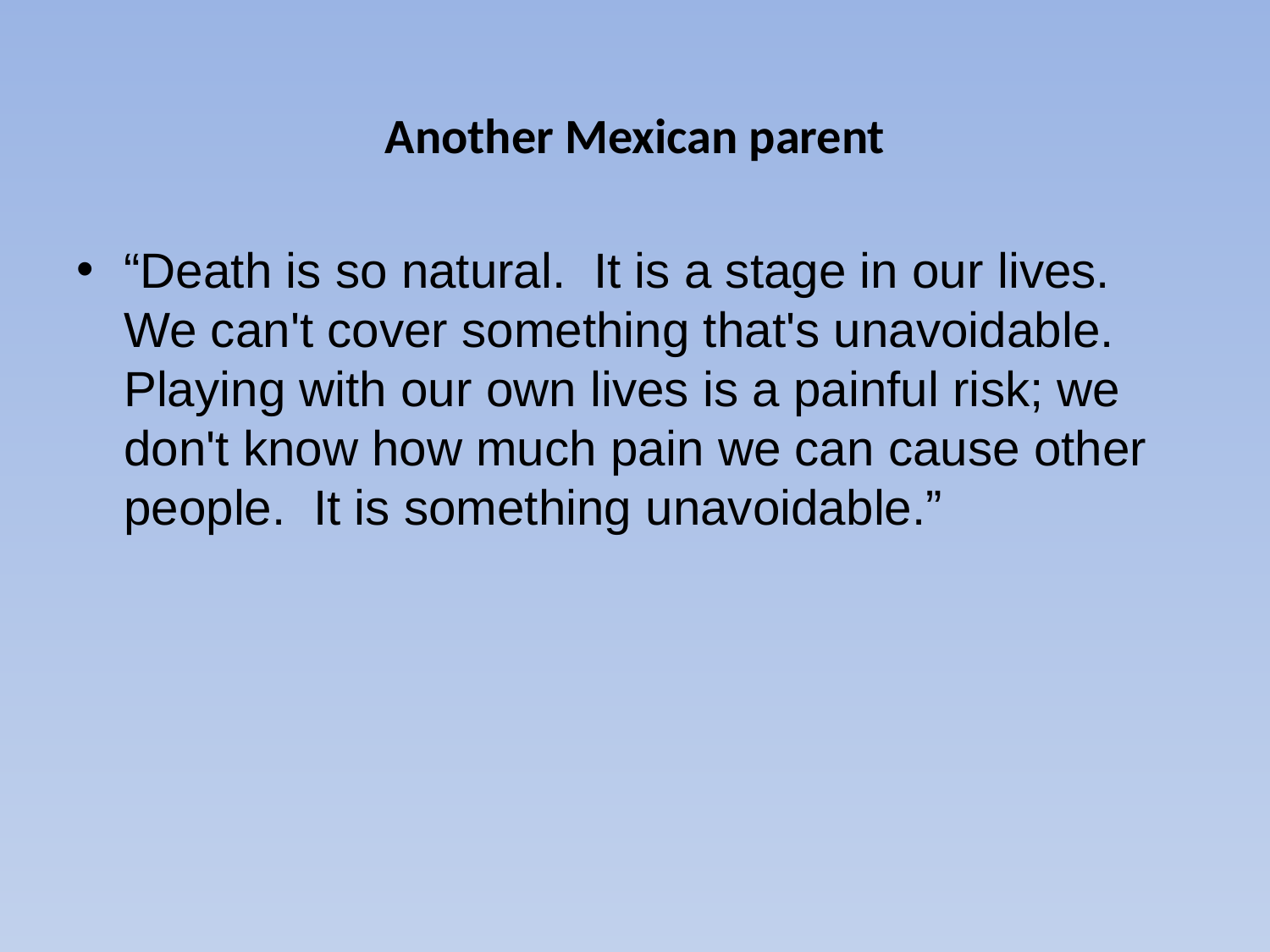

# Another Mexican parent
“Death is so natural.  It is a stage in our lives.  We can't cover something that's unavoidable.  Playing with our own lives is a painful risk; we don't know how much pain we can cause other people.  It is something unavoidable.”